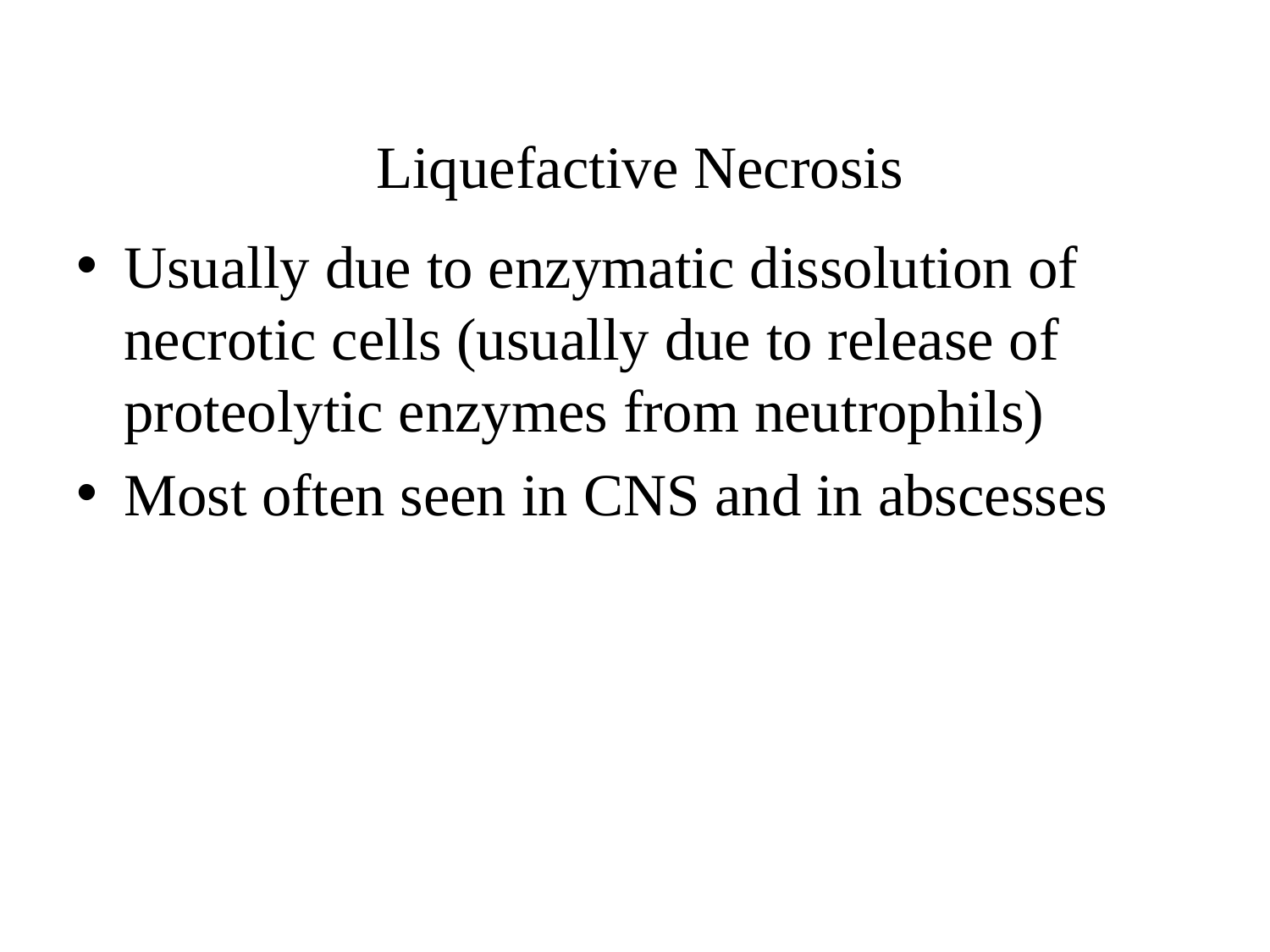

# Liquefactive Necrosis
Usually due to enzymatic dissolution of necrotic cells (usually due to release of proteolytic enzymes from neutrophils)
Most often seen in CNS and in abscesses